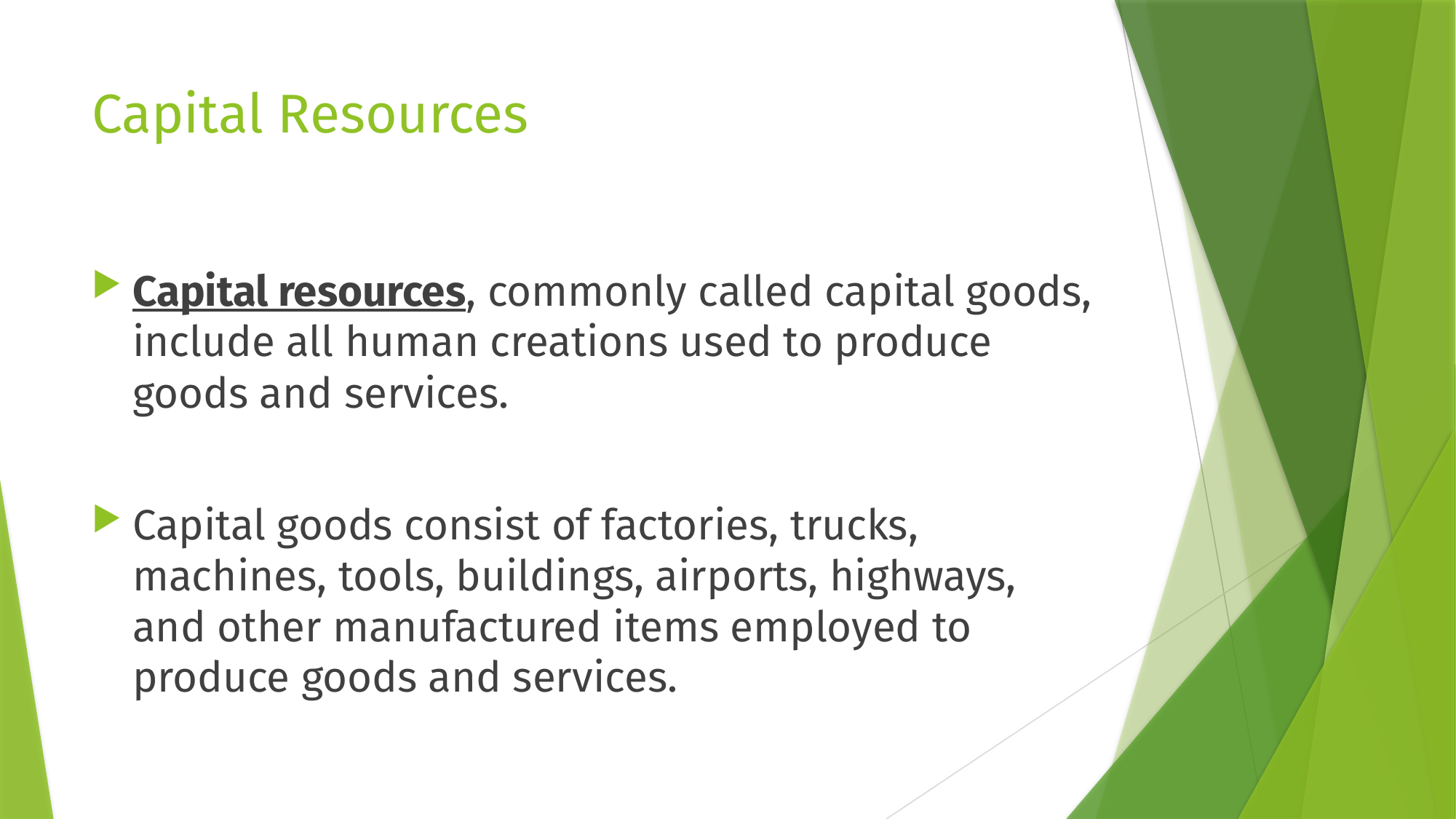

# Capital Resources
Capital resources, commonly called capital goods, include all human creations used to produce goods and services.

Capital goods consist of factories, trucks, machines, tools, buildings, airports, highways, and other manufactured items employed to produce goods and services.